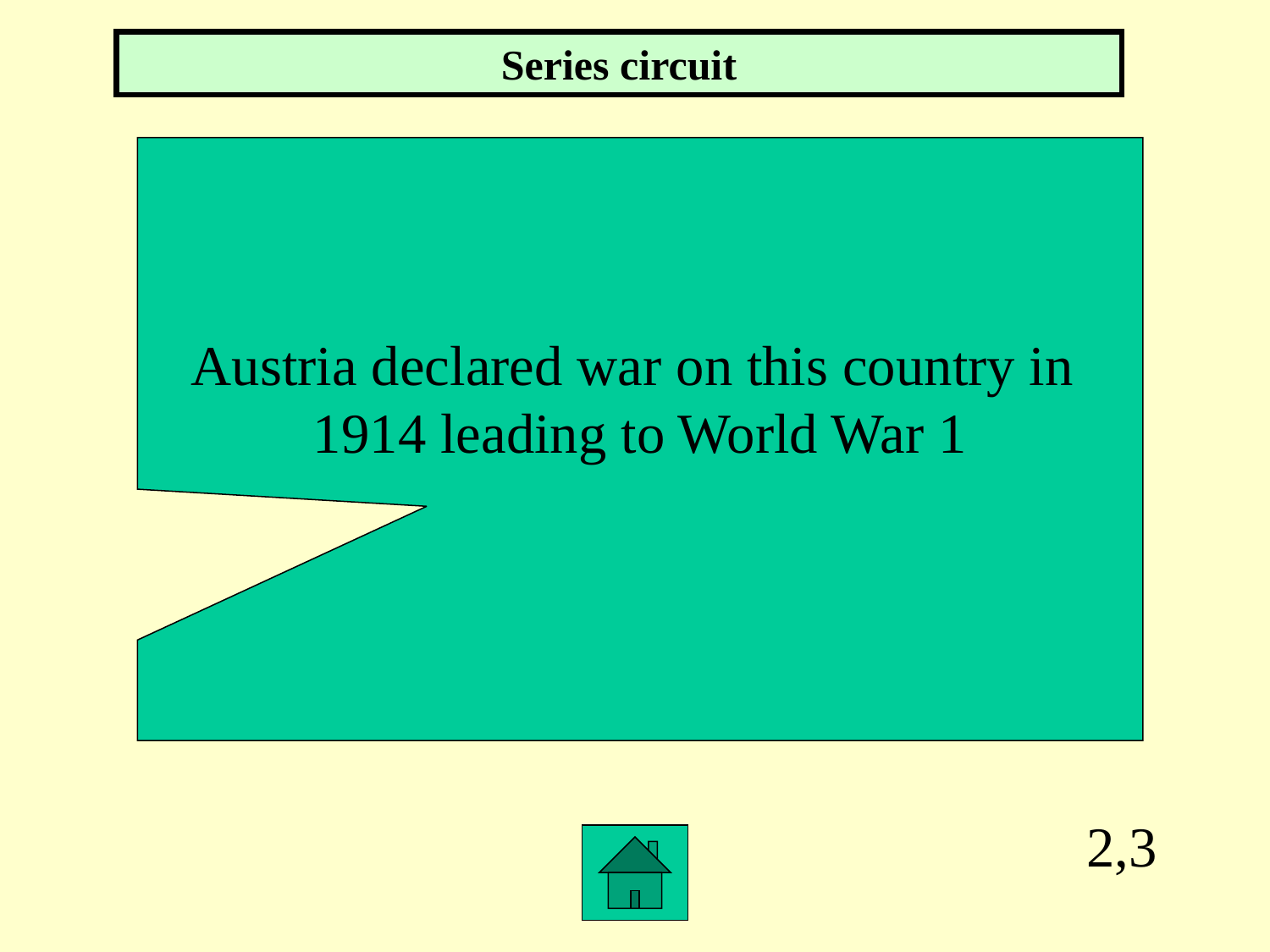

Series circuit

Austria declared war on this country in
1914 leading to World War 1

2,3